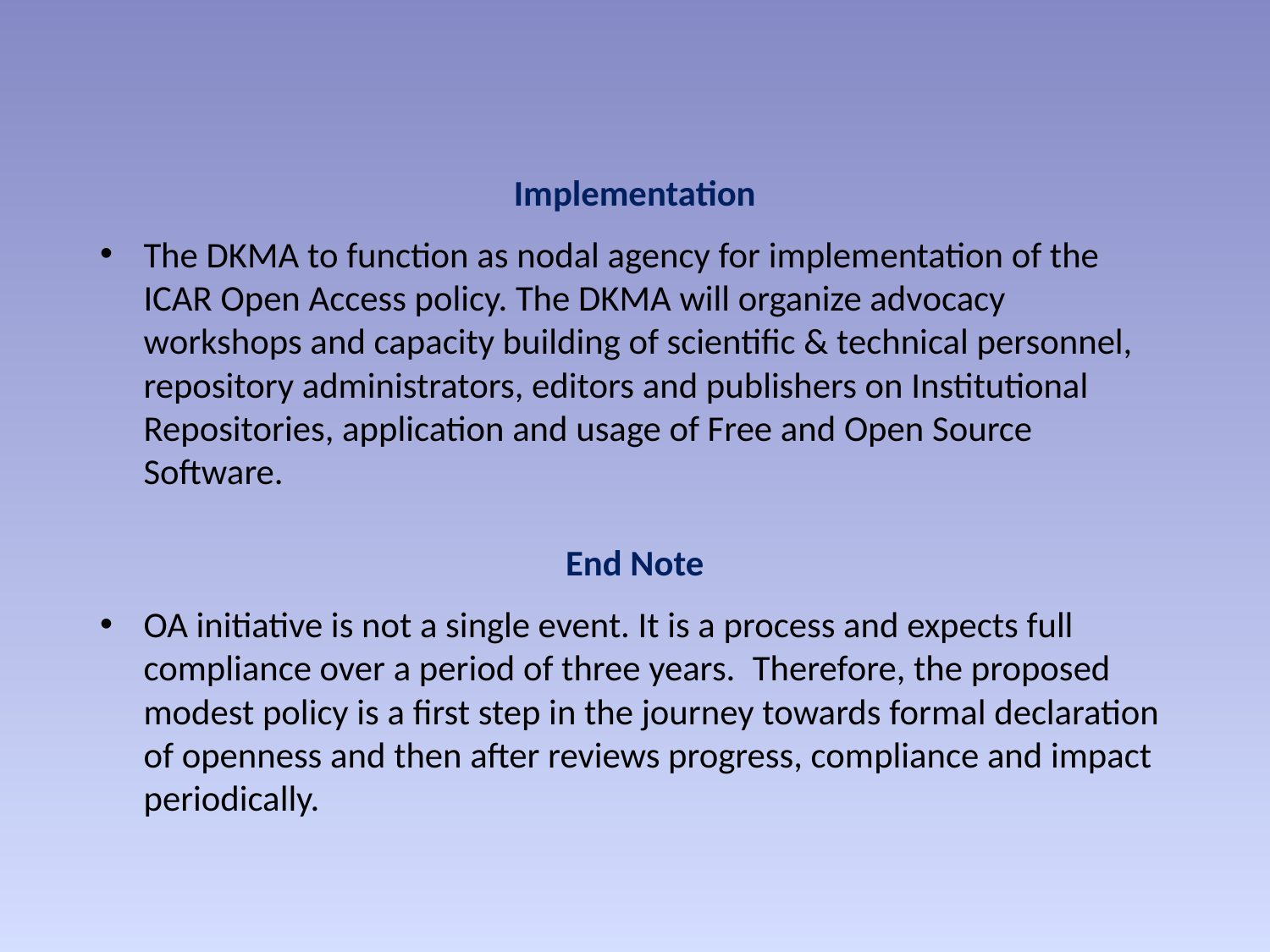

Implementation
The DKMA to function as nodal agency for implementation of the ICAR Open Access policy. The DKMA will organize advocacy workshops and capacity building of scientific & technical personnel, repository administrators, editors and publishers on Institutional Repositories, application and usage of Free and Open Source Software.

End Note
OA initiative is not a single event. It is a process and expects full compliance over a period of three years.  Therefore, the proposed modest policy is a first step in the journey towards formal declaration of openness and then after reviews progress, compliance and impact periodically.